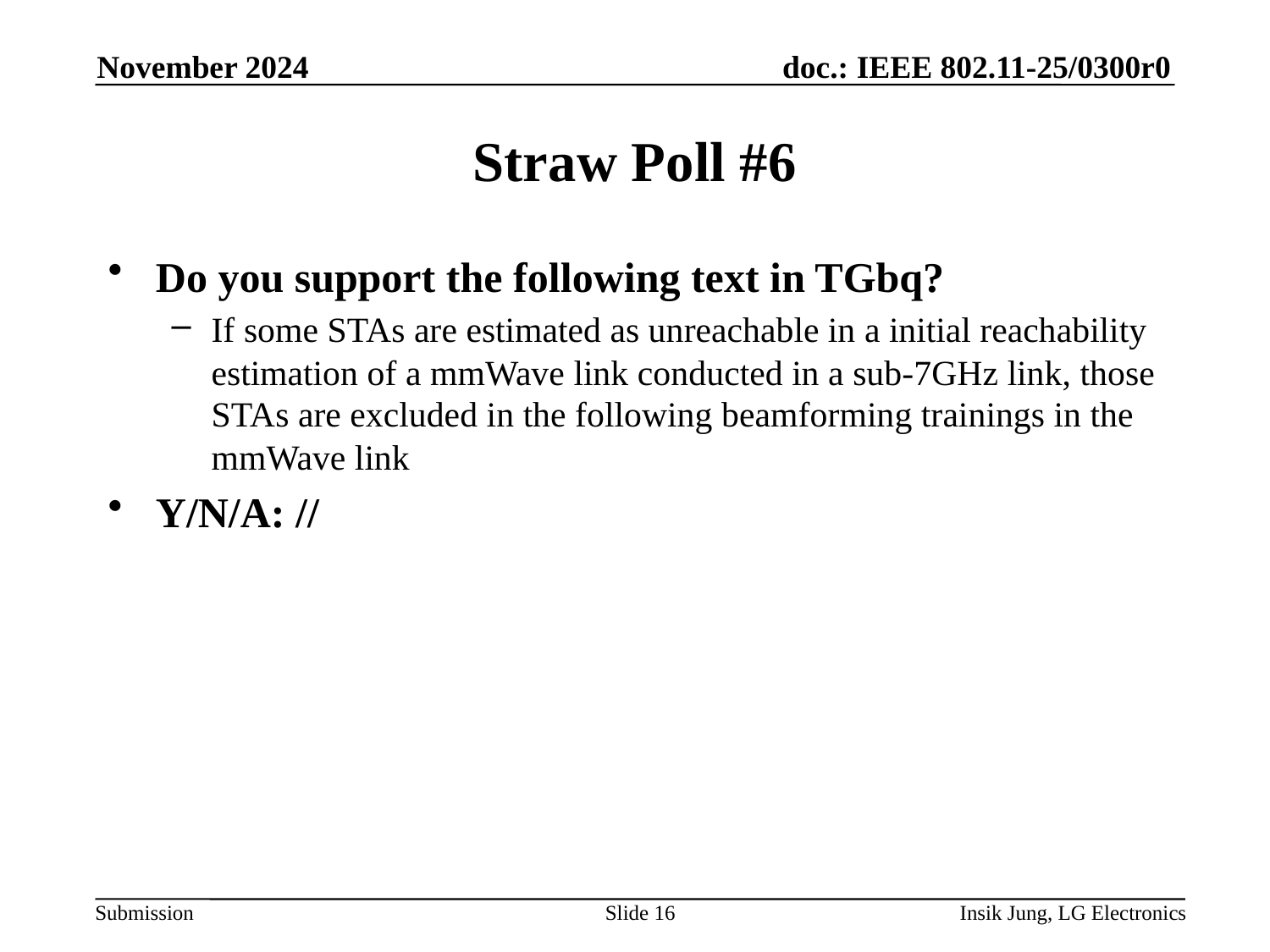

November 2024
# Straw Poll #6
Do you support the following text in TGbq?
If some STAs are estimated as unreachable in a initial reachability estimation of a mmWave link conducted in a sub-7GHz link, those STAs are excluded in the following beamforming trainings in the mmWave link
Y/N/A: //
Slide 16
Insik Jung, LG Electronics